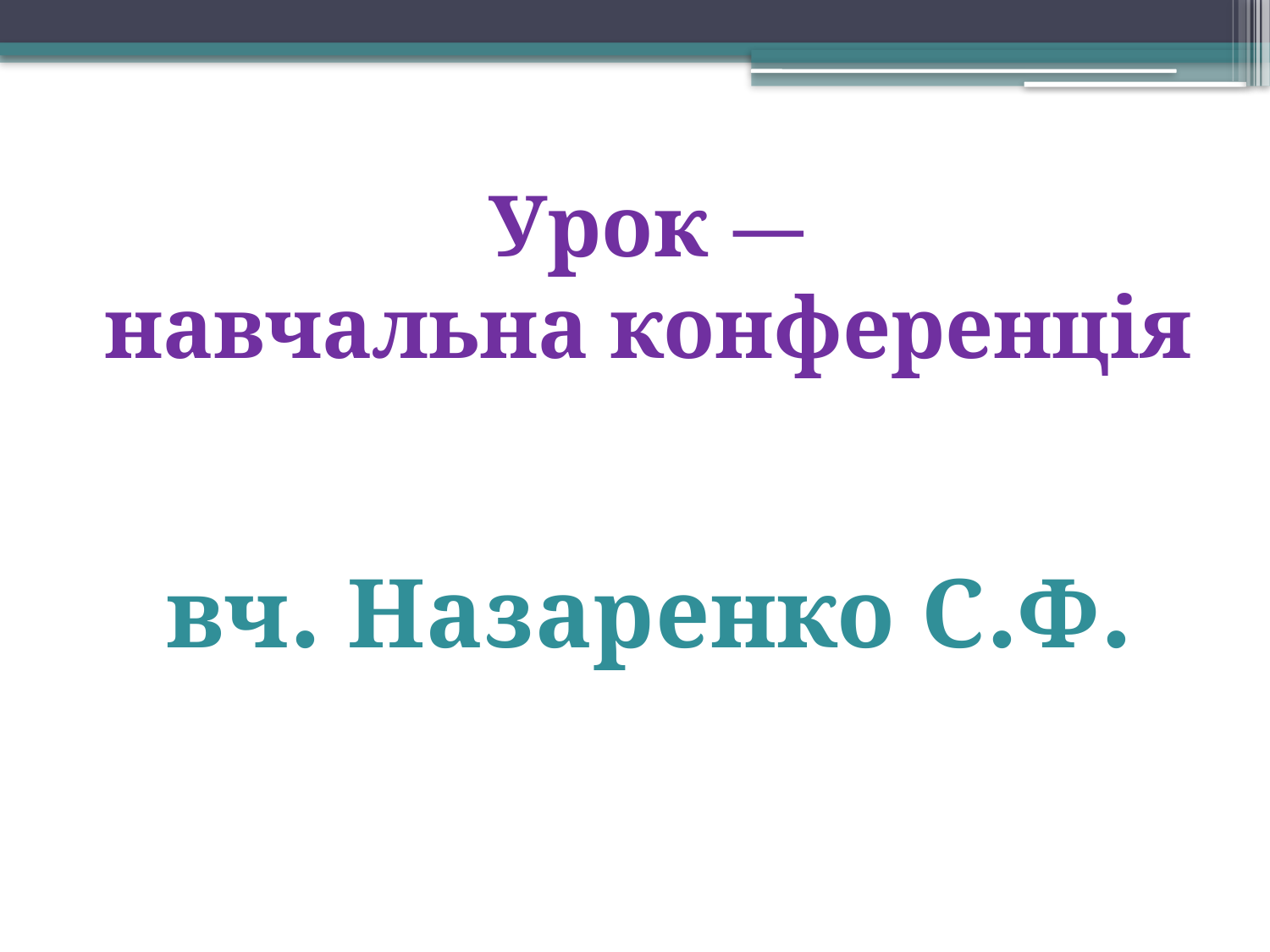

Урок —
 навчальна конференція
вч. Назаренко С.Ф.